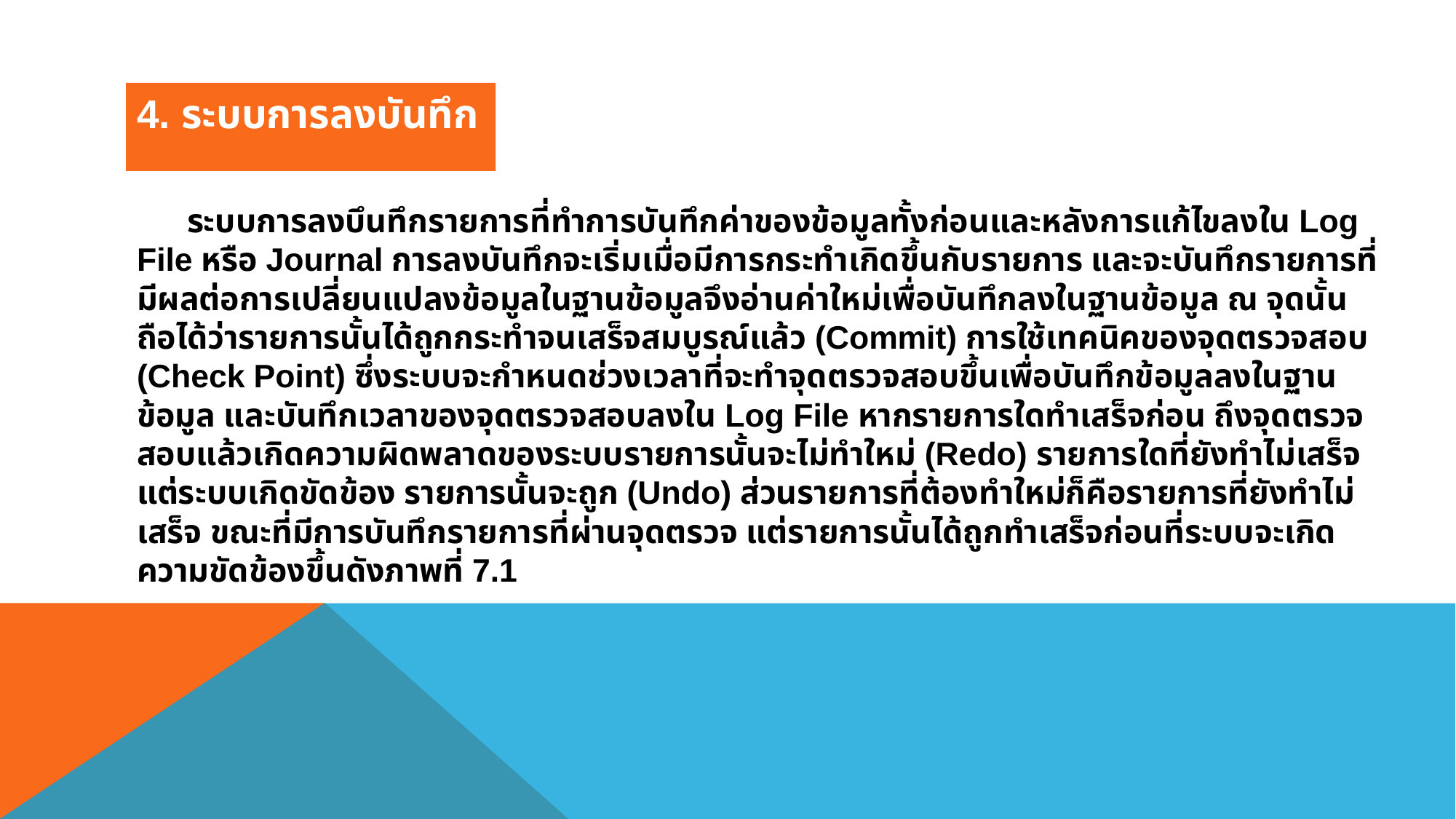

4. ระบบการลงบันทึก
      ระบบการลงบึนทึกรายการที่ทำการบันทึกค่าของข้อมูลทั้งก่อนและหลังการแก้ไขลงใน Log File หรือ Journal การลงบันทึกจะเริ่มเมื่อมีการกระทำเกิดขึ้นกับรายการ และจะบันทึกรายการที่มีผลต่อการเปลี่ยนแปลงข้อมูลในฐานข้อมูลจึงอ่านค่าใหม่เพื่อบันทึกลงในฐานข้อมูล ณ จุดนั้นถือได้ว่ารายการนั้นได้ถูกกระทำจนเสร็จสมบูรณ์แล้ว (Commit) การใช้เทคนิคของจุดตรวจสอบ (Check Point) ซึ่งระบบจะกำหนดช่วงเวลาที่จะทำจุดตรวจสอบขึ้นเพื่อบันทึกข้อมูลลงในฐานข้อมูล และบันทึกเวลาของจุดตรวจสอบลงใน Log File หากรายการใดทำเสร็จก่อน ถึงจุดตรวจสอบแล้วเกิดความผิดพลาดของระบบรายการนั้นจะไม่ทำใหม่ (Redo) รายการใดที่ยังทำไม่เสร็จแต่ระบบเกิดขัดข้อง รายการนั้นจะถูก (Undo) ส่วนรายการที่ต้องทำใหม่ก็คือรายการที่ยังทำไม่เสร็จ ขณะที่มีการบันทึกรายการที่ผ่านจุดตรวจ แต่รายการนั้นได้ถูกทำเสร็จก่อนที่ระบบจะเกิดความขัดข้องขึ้นดังภาพที่ 7.1